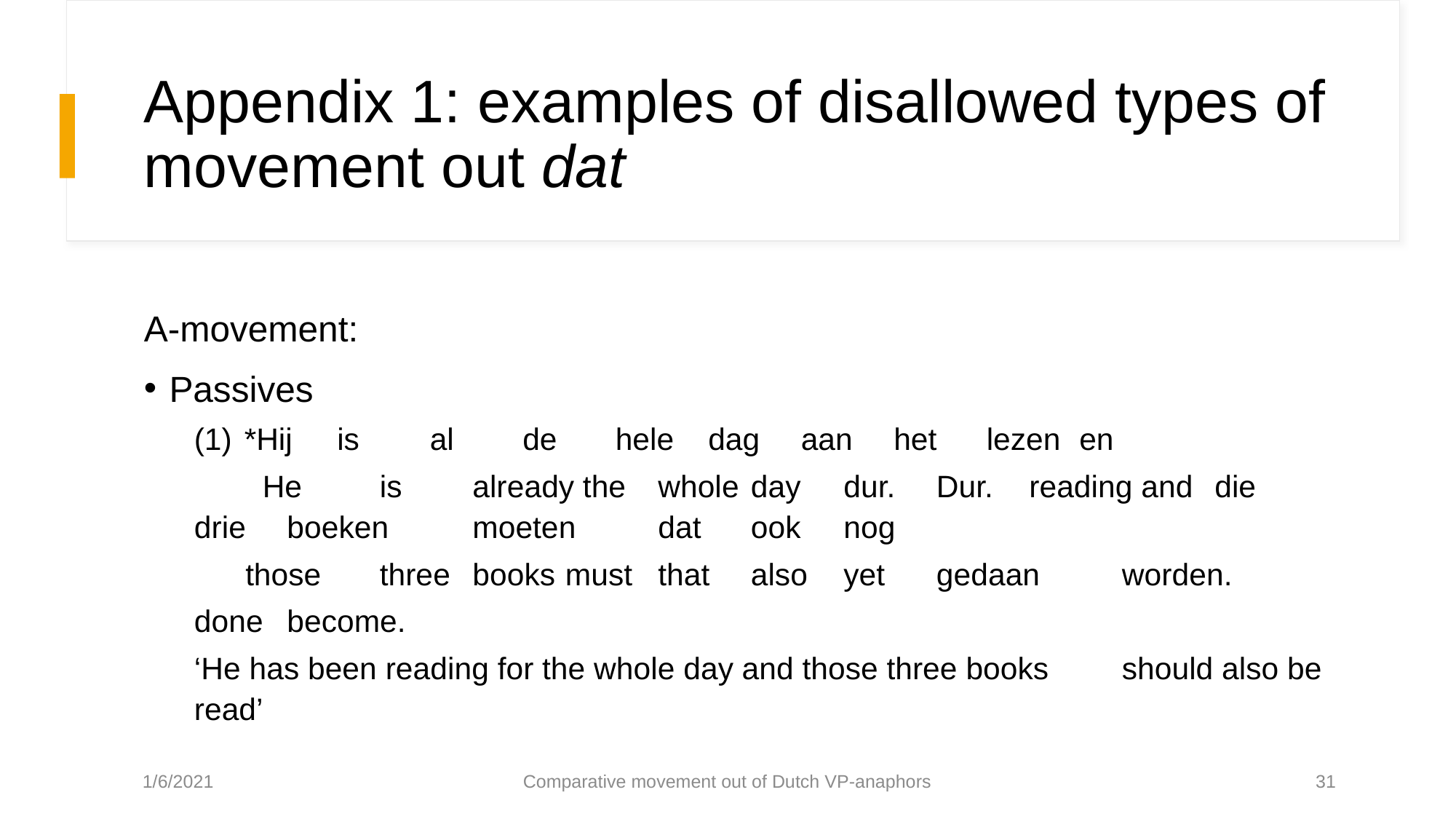

# Appendix 1: examples of disallowed types of movement out dat
A-movement:
Passives
*Hij	is	al	de	hele	dag	aan	het	lezen	en
        He	is	already the	whole	day	dur. 	Dur.	reading and 	die	drie	boeken	moeten	dat	ook	nog
      those	three	books		must		that	also	yet		gedaan	worden.
	done		become.
	‘He has been reading for the whole day and those three books 	should also be read’
1/6/2021
Comparative movement out of Dutch VP-anaphors
31